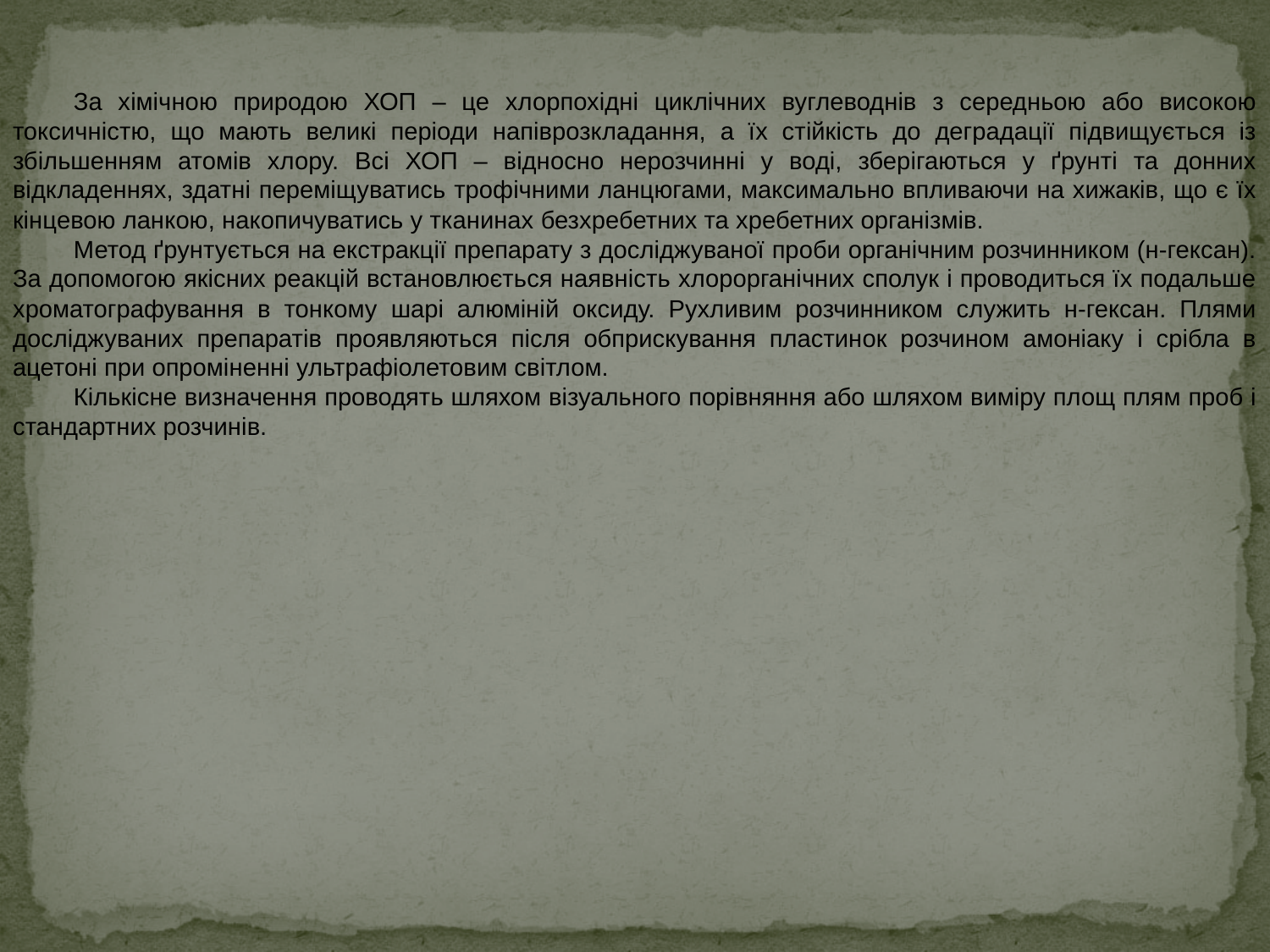

За хімічною природою ХОП – це хлорпохідні циклічних вуглеводнів з середньою або високою токсичністю, що мають великі періоди напіврозкладання, а їх стійкість до деградації підвищується із збільшенням атомів хлору. Всі ХОП – відносно нерозчинні у воді, зберігаються у ґрунті та донних відкладеннях, здатні переміщуватись трофічними ланцюгами, максимально впливаючи на хижаків, що є їх кінцевою ланкою, накопичуватись у тканинах безхребетних та хребетних організмів.
Метод ґрунтується на екстракції препарату з досліджуваної проби органічним розчинником (н-гексан). За допомогою якісних реакцій встановлюється наявність хлорорганічних сполук і проводиться їх подальше хроматографування в тонкому шарі алюміній оксиду. Рухливим розчинником служить н-гексан. Плями досліджуваних препаратів проявляються після обприскування пластинок розчином амоніаку і срібла в ацетоні при опроміненні ультрафіолетовим світлом.
Кількісне визначення проводять шляхом візуального порівняння або шляхом виміру площ плям проб і стандартних розчинів.